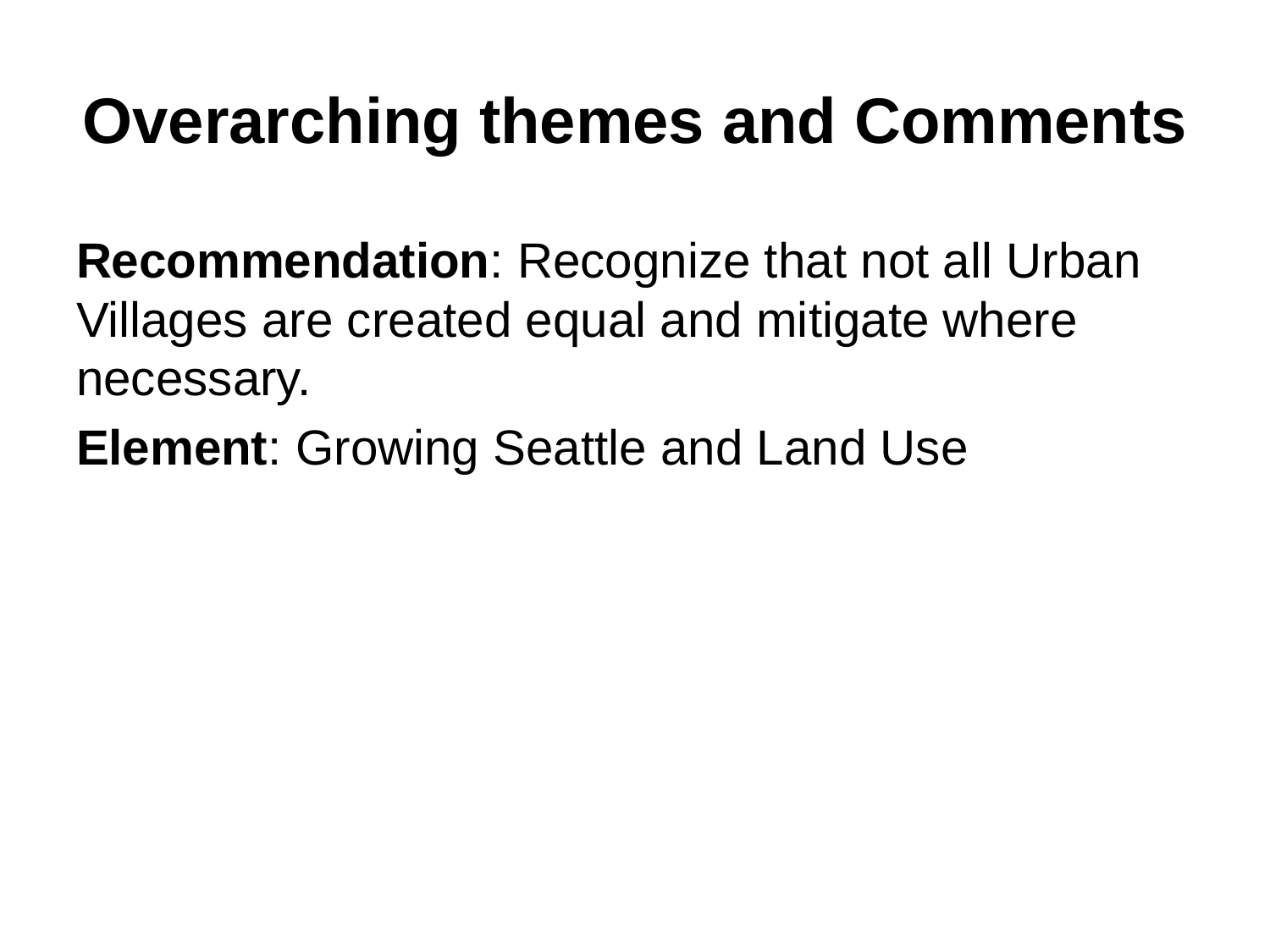

# Overarching themes and Comments
Recommendation: Recognize that not all Urban Villages are created equal and mitigate where necessary.
Element: Growing Seattle and Land Use